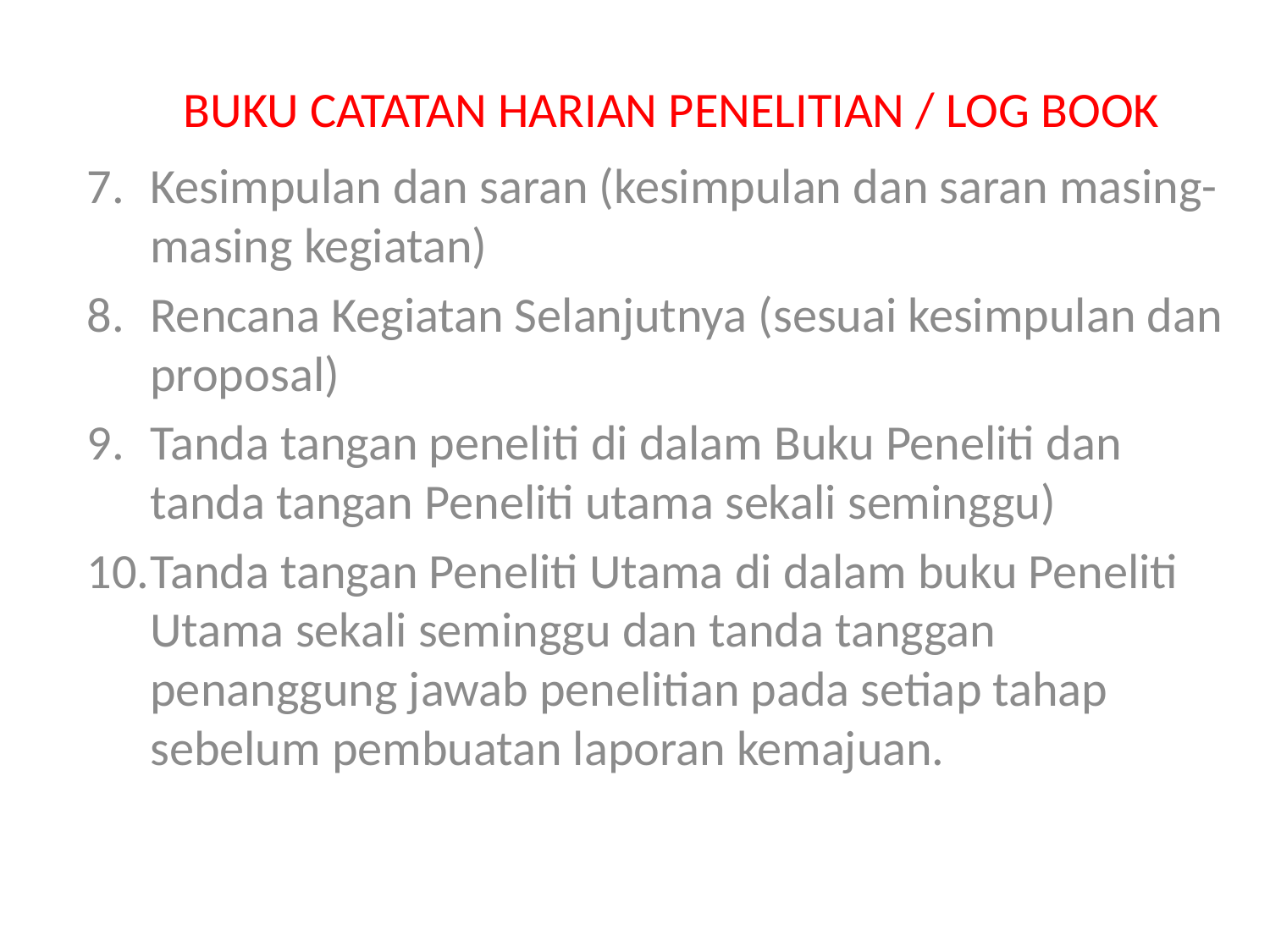

# BUKU CATATAN HARIAN PENELITIAN / LOG BOOK
Kesimpulan dan saran (kesimpulan dan saran masing-masing kegiatan)
Rencana Kegiatan Selanjutnya (sesuai kesimpulan dan proposal)
Tanda tangan peneliti di dalam Buku Peneliti dan tanda tangan Peneliti utama sekali seminggu)
Tanda tangan Peneliti Utama di dalam buku Peneliti Utama sekali seminggu dan tanda tanggan penanggung jawab penelitian pada setiap tahap sebelum pembuatan laporan kemajuan.